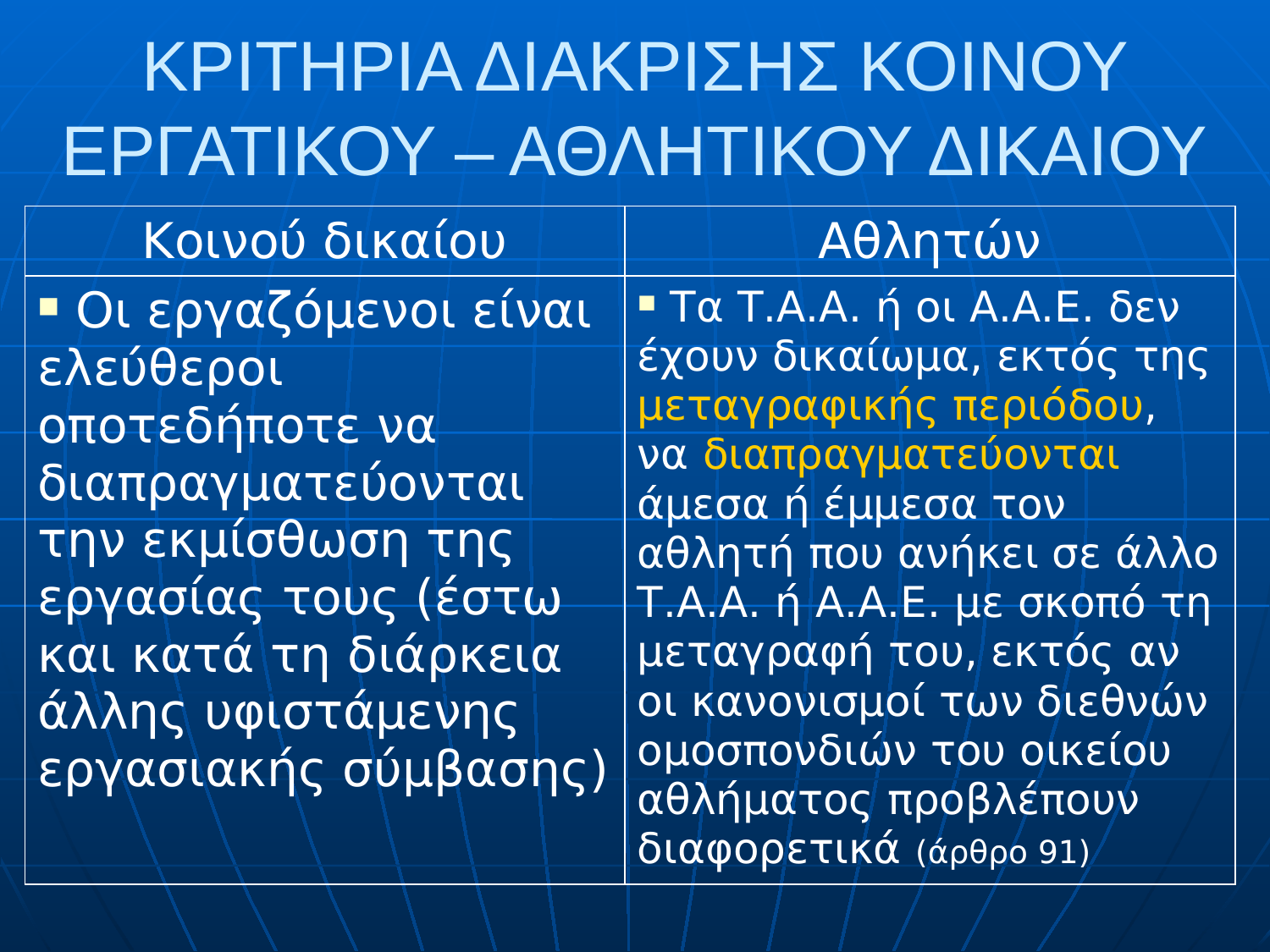

# ΚΡΙΤΗΡΙΑ ΔΙΑΚΡΙΣΗΣ ΚΟΙΝΟΥ ΕΡΓΑΤΙΚΟΥ – ΑΘΛΗΤΙΚΟΥ ΔΙΚΑΙΟΥ
| Κοινού δικαίου | Αθλητών |
| --- | --- |
| Οι εργαζόμενοι είναι ελεύθεροι οποτεδήποτε να διαπραγματεύονται την εκμίσθωση της εργασίας τους (έστω και κατά τη διάρκεια άλλης υφιστάμενης εργασιακής σύμβασης) | Τα Τ.Α.Α. ή οι Α.Α.Ε. δεν έχουν δικαίωμα, εκτός της μεταγραφικής περιόδου, να διαπραγματεύονται άμεσα ή έμμεσα τον αθλητή που ανήκει σε άλλο Τ.Α.Α. ή Α.Α.Ε. με σκοπό τη μεταγραφή του, εκτός αν οι κανονισμοί των διεθνών ομοσπονδιών του οικείου αθλήματος προβλέπουν διαφορετικά (άρθρο 91) |